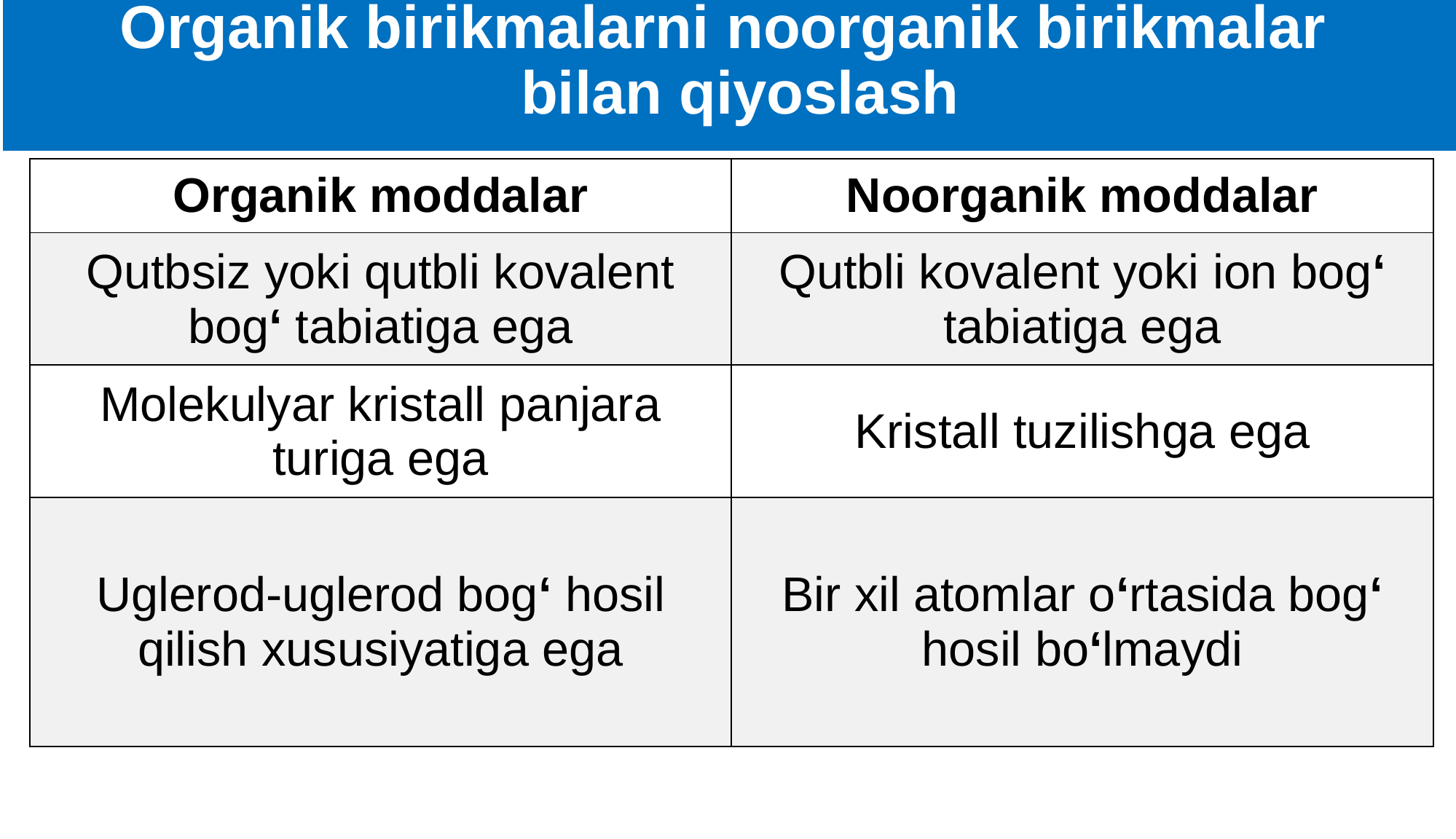

# Organik birikmalarni noorganik birikmalar bilan qiyoslash
| Organik moddalar | Noorganik moddalar |
| --- | --- |
| Qutbsiz yoki qutbli kovalent bog‘ tabiatiga ega | Qutbli kovalent yoki ion bog‘ tabiatiga ega |
| Molekulyar kristall panjara turiga ega | Kristall tuzilishga ega |
| Uglerod-uglerod bog‘ hosil qilish xususiyatiga ega | Bir xil atomlar o‘rtasida bog‘ hosil bo‘lmaydi |